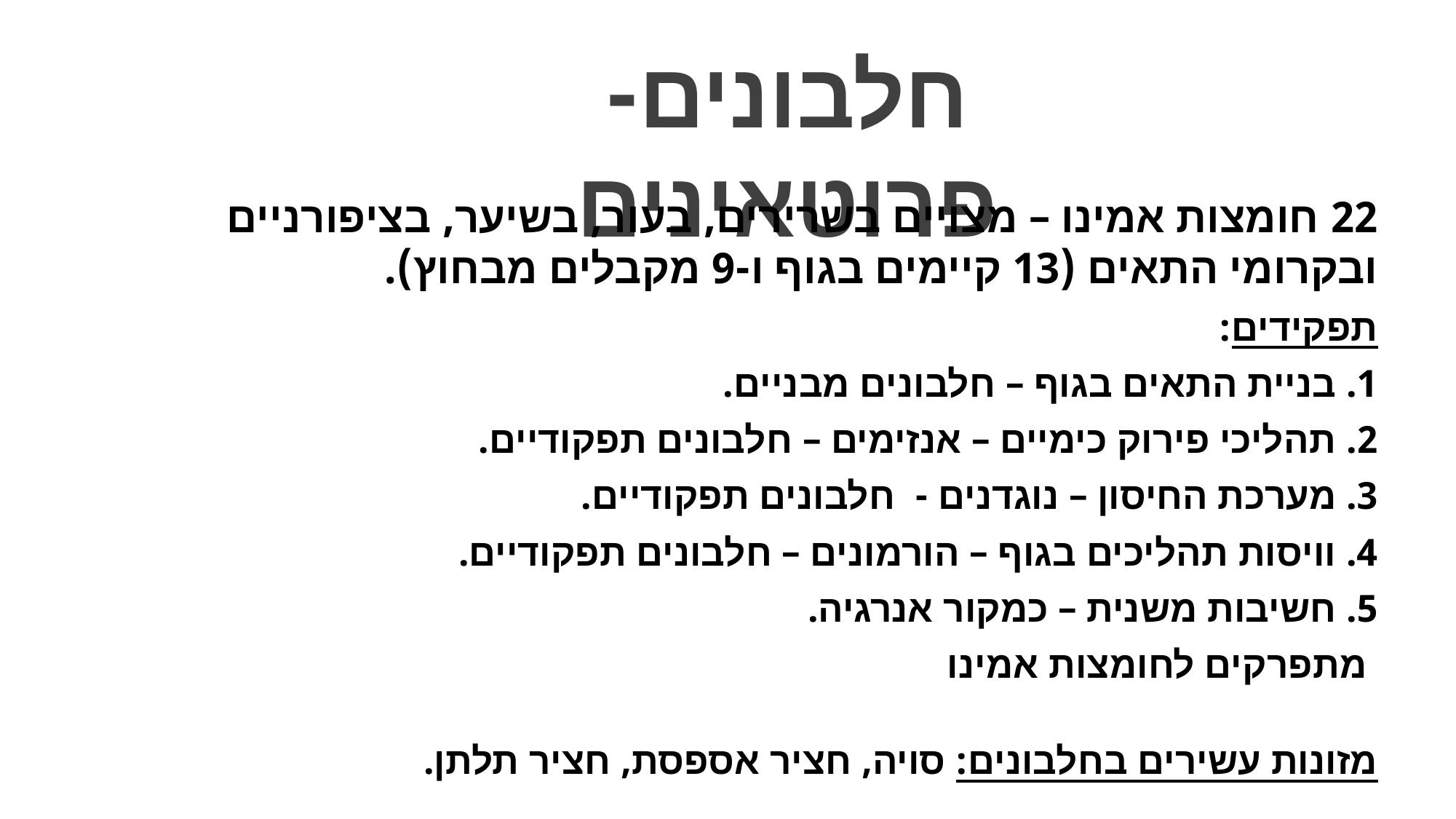

חלבונים- פרוטאינים

22 חומצות אמינו – מצויים בשרירים, בעור, בשיער, בציפורניים ובקרומי התאים (13 קיימים בגוף ו-9 מקבלים מבחוץ).
תפקידים:
1. בניית התאים בגוף – חלבונים מבניים.
2. תהליכי פירוק כימיים – אנזימים – חלבונים תפקודיים.
3. מערכת החיסון – נוגדנים -  חלבונים תפקודיים.
4. וויסות תהליכים בגוף – הורמונים – חלבונים תפקודיים.
5. חשיבות משנית – כמקור אנרגיה.
  מתפרקים לחומצות אמינו

מזונות עשירים בחלבונים: סויה, חציר אספסת, חציר תלתן.